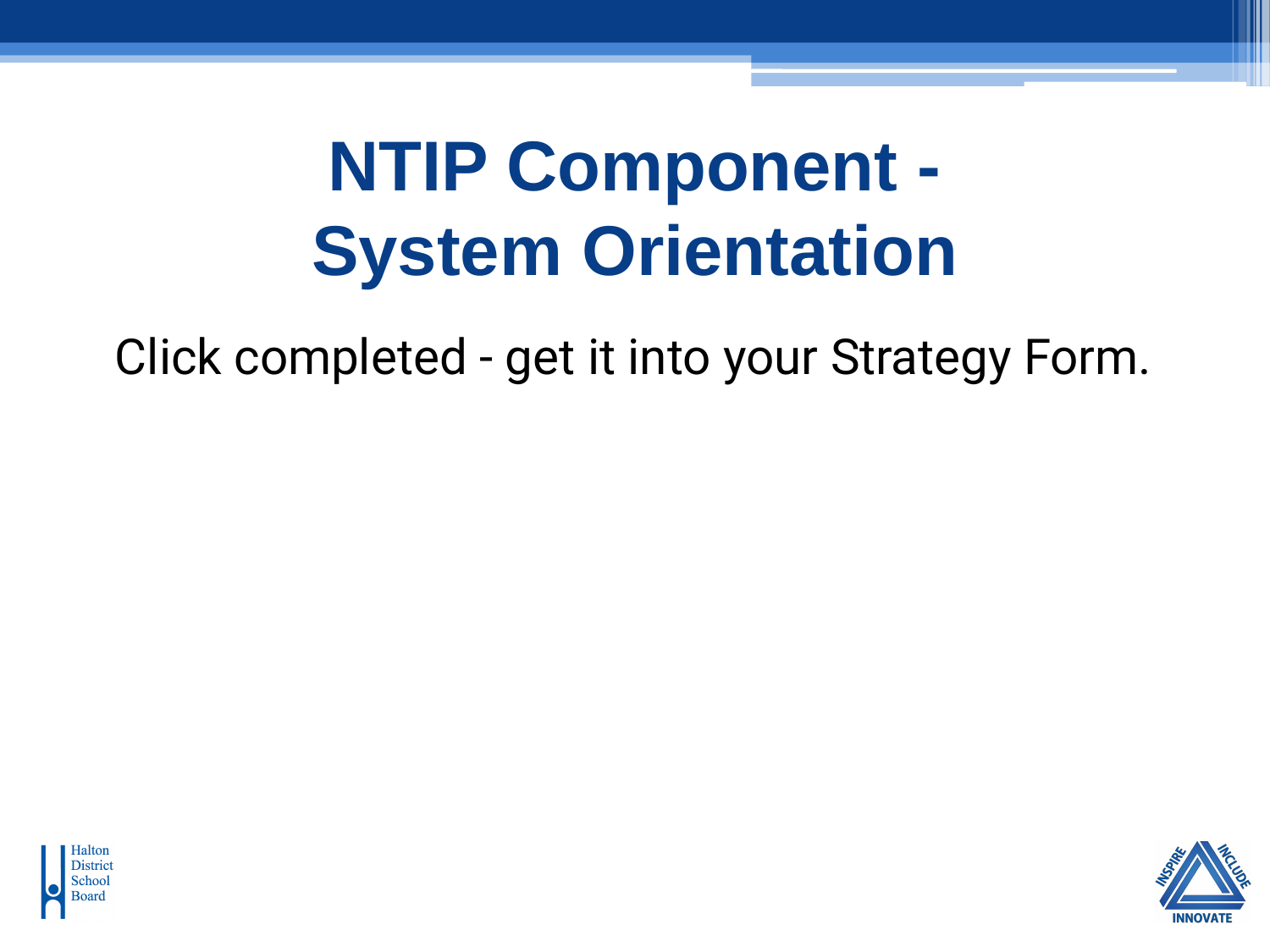

# NTIP Component -
System Orientation
Click completed - get it into your Strategy Form.